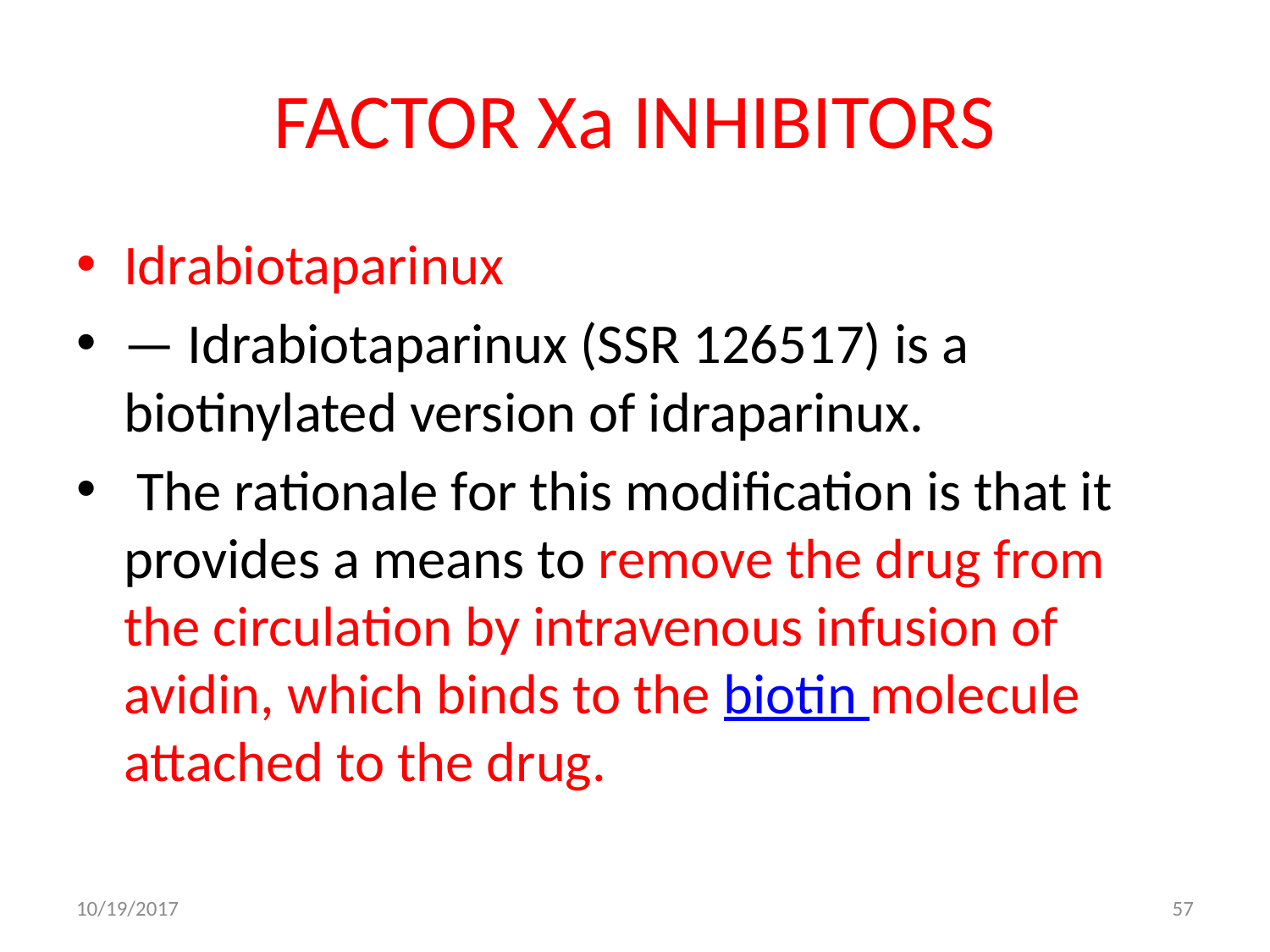

# FACTOR Xa INHIBITORS
Idrabiotaparinux
— Idrabiotaparinux (SSR 126517) is a biotinylated version of idraparinux.
 The rationale for this modification is that it provides a means to remove the drug from the circulation by intravenous infusion of avidin, which binds to the biotin molecule attached to the drug.

10/19/2017
57